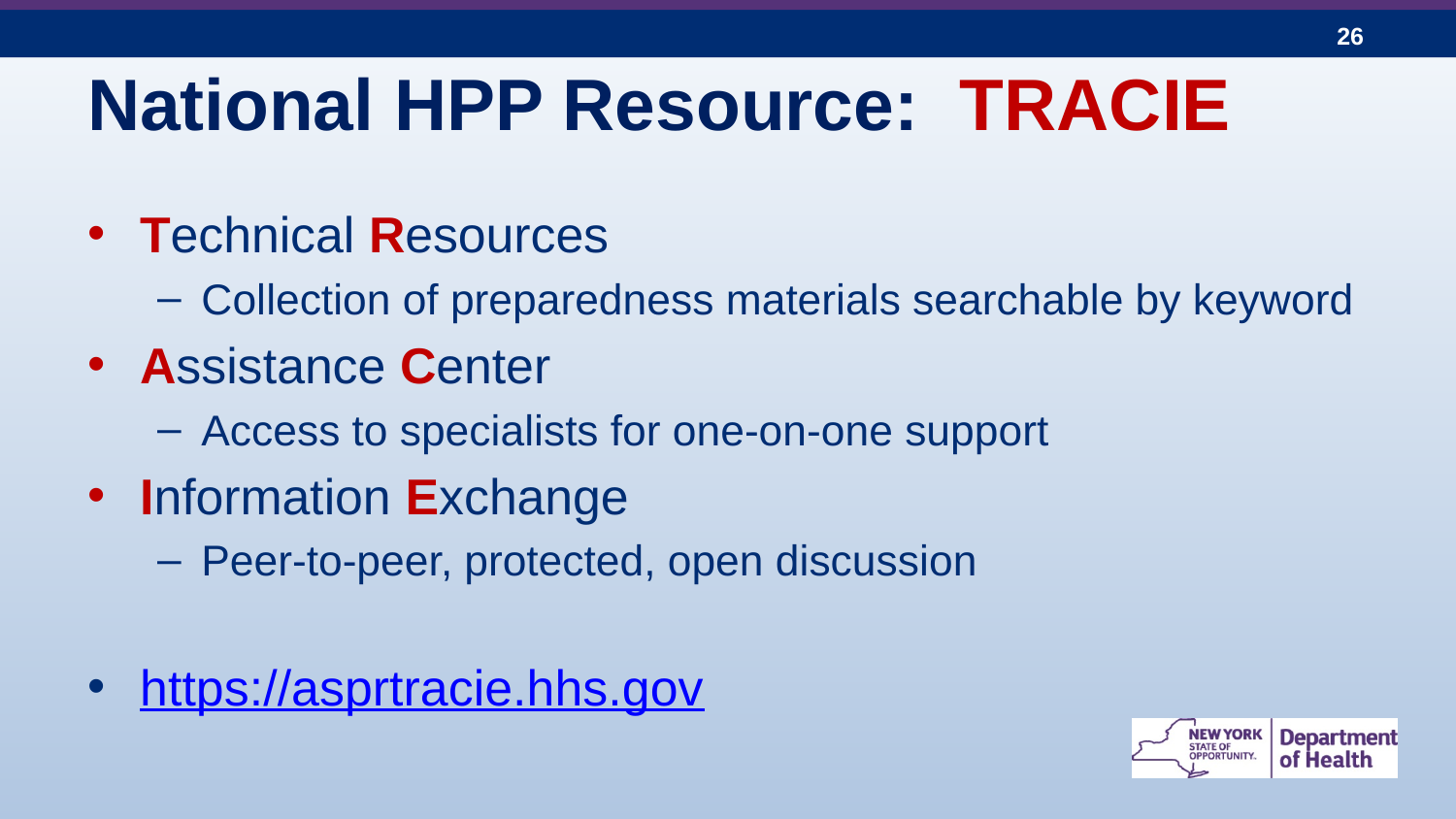

# National HPP Resource:  TRACIE
Technical Resources
Collection of preparedness materials searchable by keyword
Assistance Center
Access to specialists for one-on-one support
Information Exchange
Peer-to-peer, protected, open discussion

https://asprtracie.hhs.gov